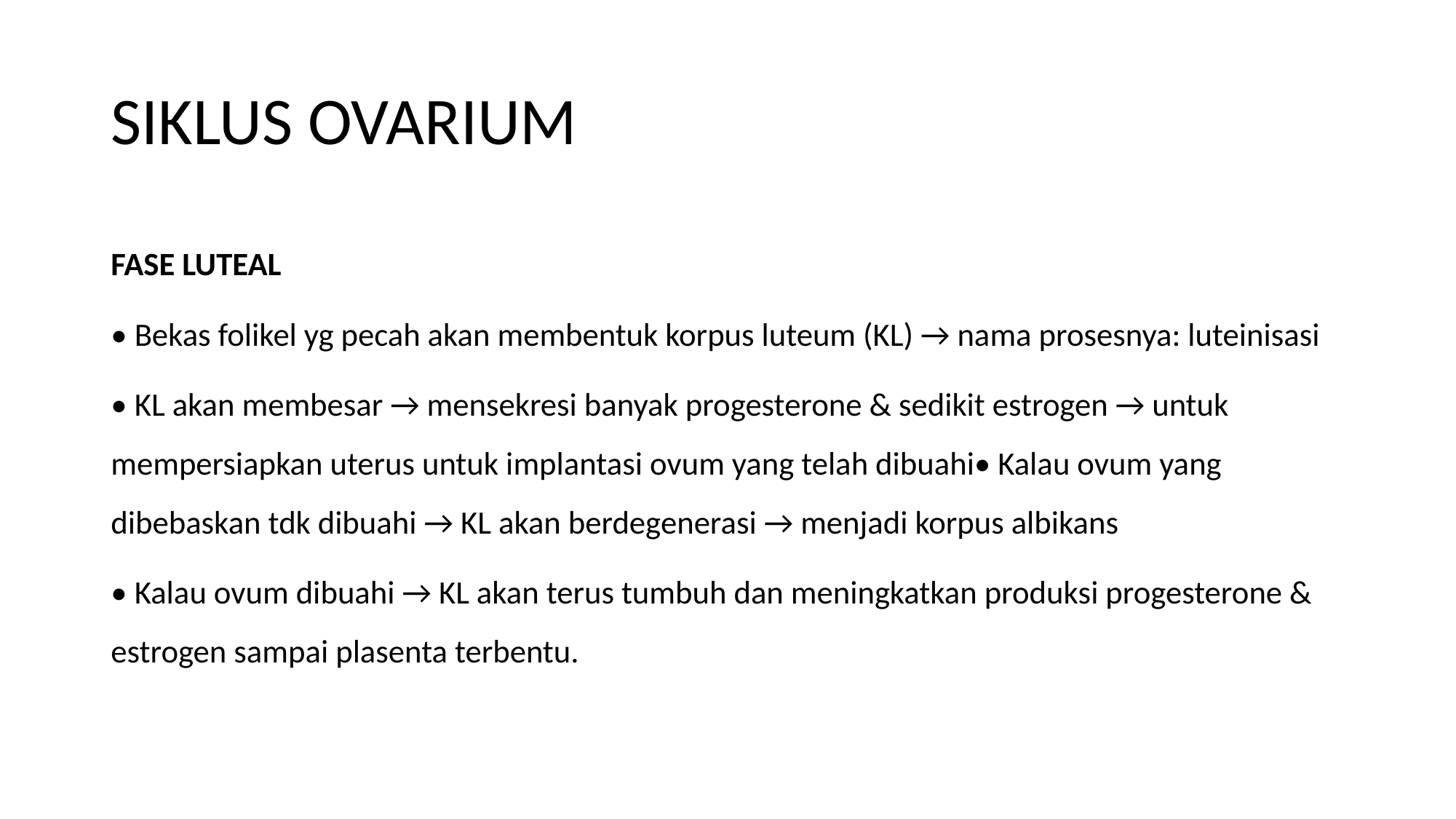

# SIKLUS OVARIUM
FASE LUTEAL
• Bekas folikel yg pecah akan membentuk korpus luteum (KL) → nama prosesnya: luteinisasi
• KL akan membesar → mensekresi banyak progesterone & sedikit estrogen → untuk mempersiapkan uterus untuk implantasi ovum yang telah dibuahi• Kalau ovum yang dibebaskan tdk dibuahi → KL akan berdegenerasi → menjadi korpus albikans
• Kalau ovum dibuahi → KL akan terus tumbuh dan meningkatkan produksi progesterone & estrogen sampai plasenta terbentu.